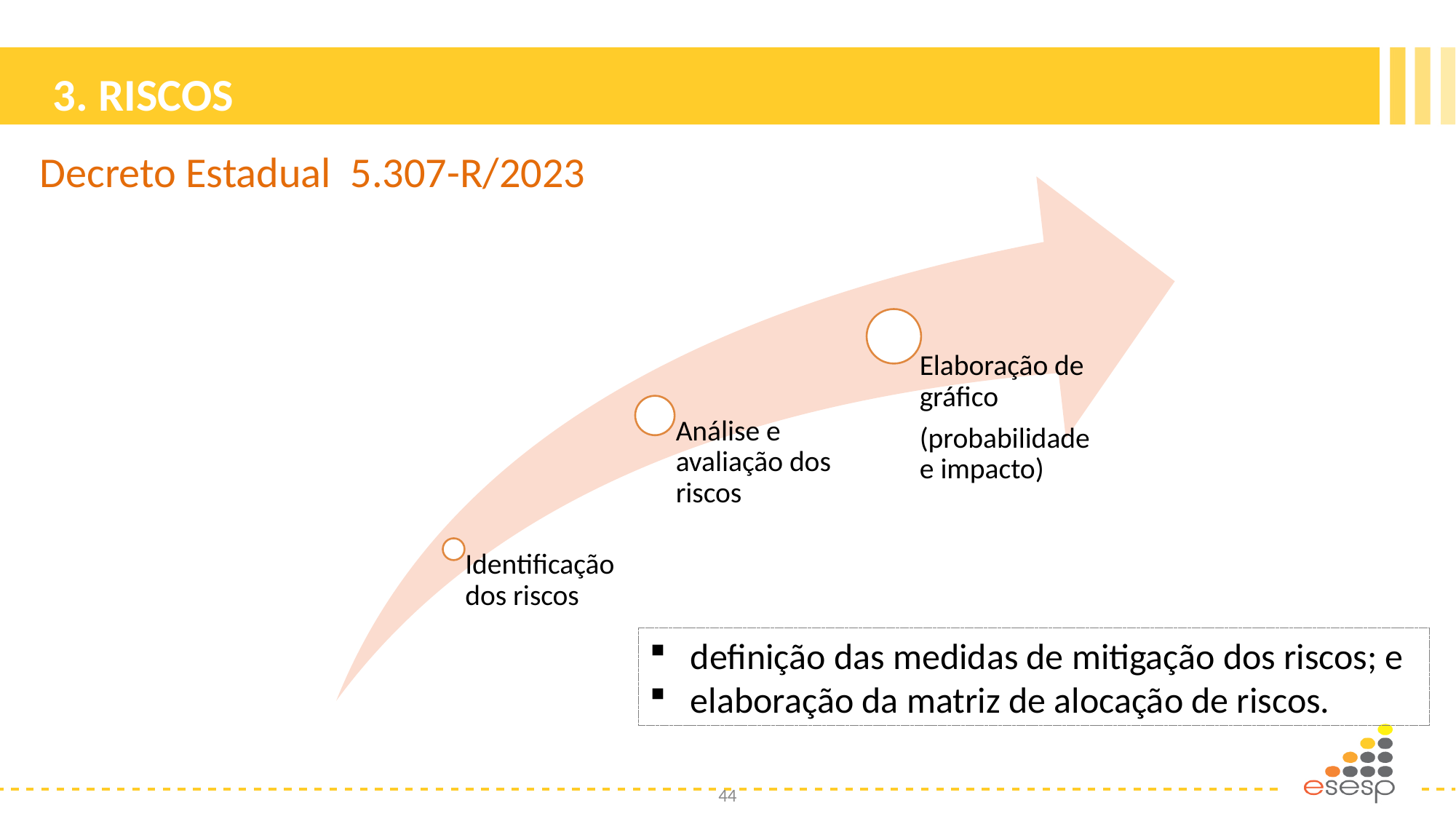

# 3. RISCOS
Decreto Estadual  5.307-R/2023
Identificação dos riscos
Análise e avaliação dos riscos
Elaboração de gráfico
(probabilidade e impacto)
definição das medidas de mitigação dos riscos; e
elaboração da matriz de alocação de riscos.
44